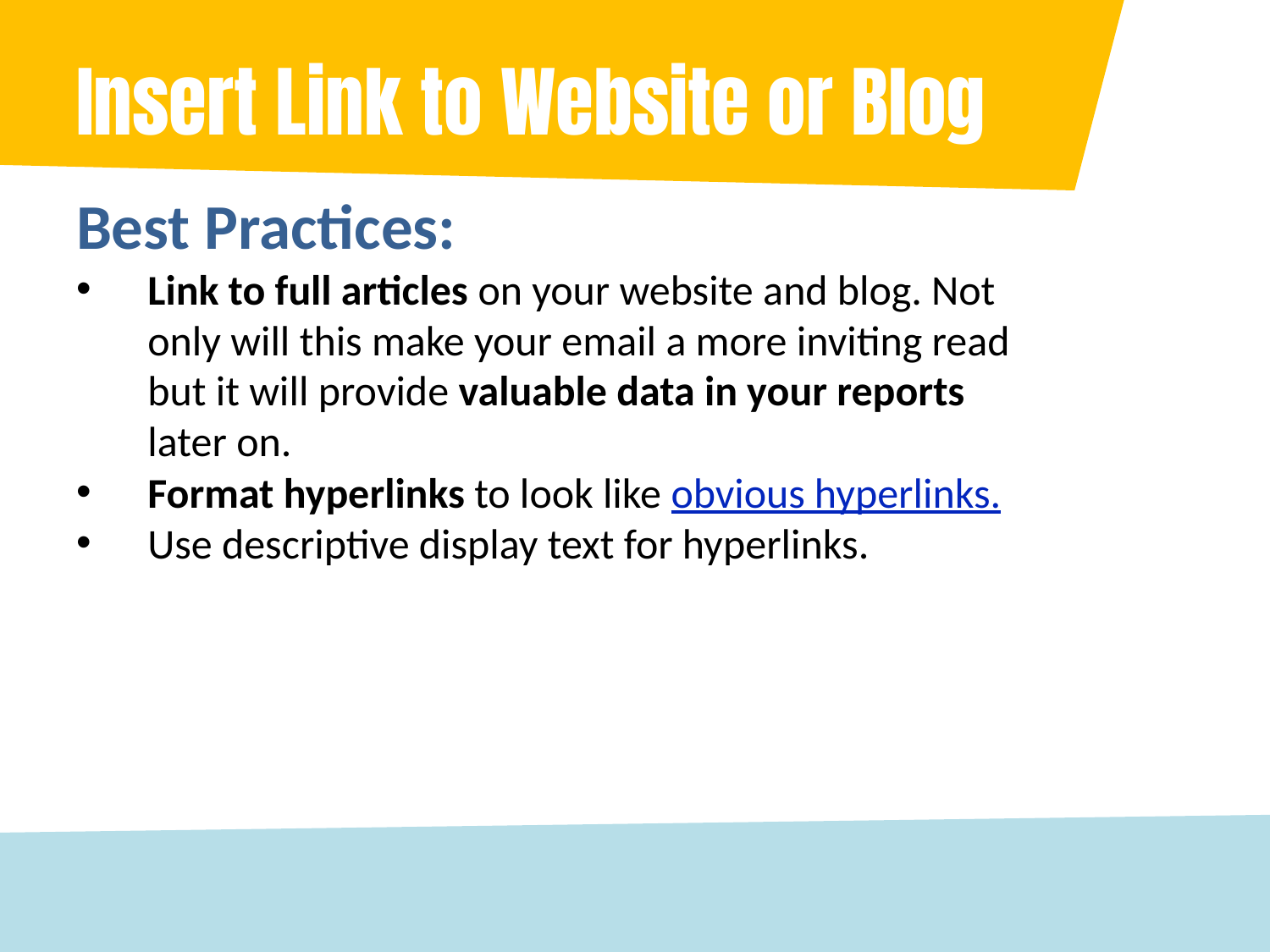

# Insert Link to Website or Blog
Best Practices:
Link to full articles on your website and blog. Not only will this make your email a more inviting read but it will provide valuable data in your reports later on.
Format hyperlinks to look like obvious hyperlinks.
Use descriptive display text for hyperlinks.